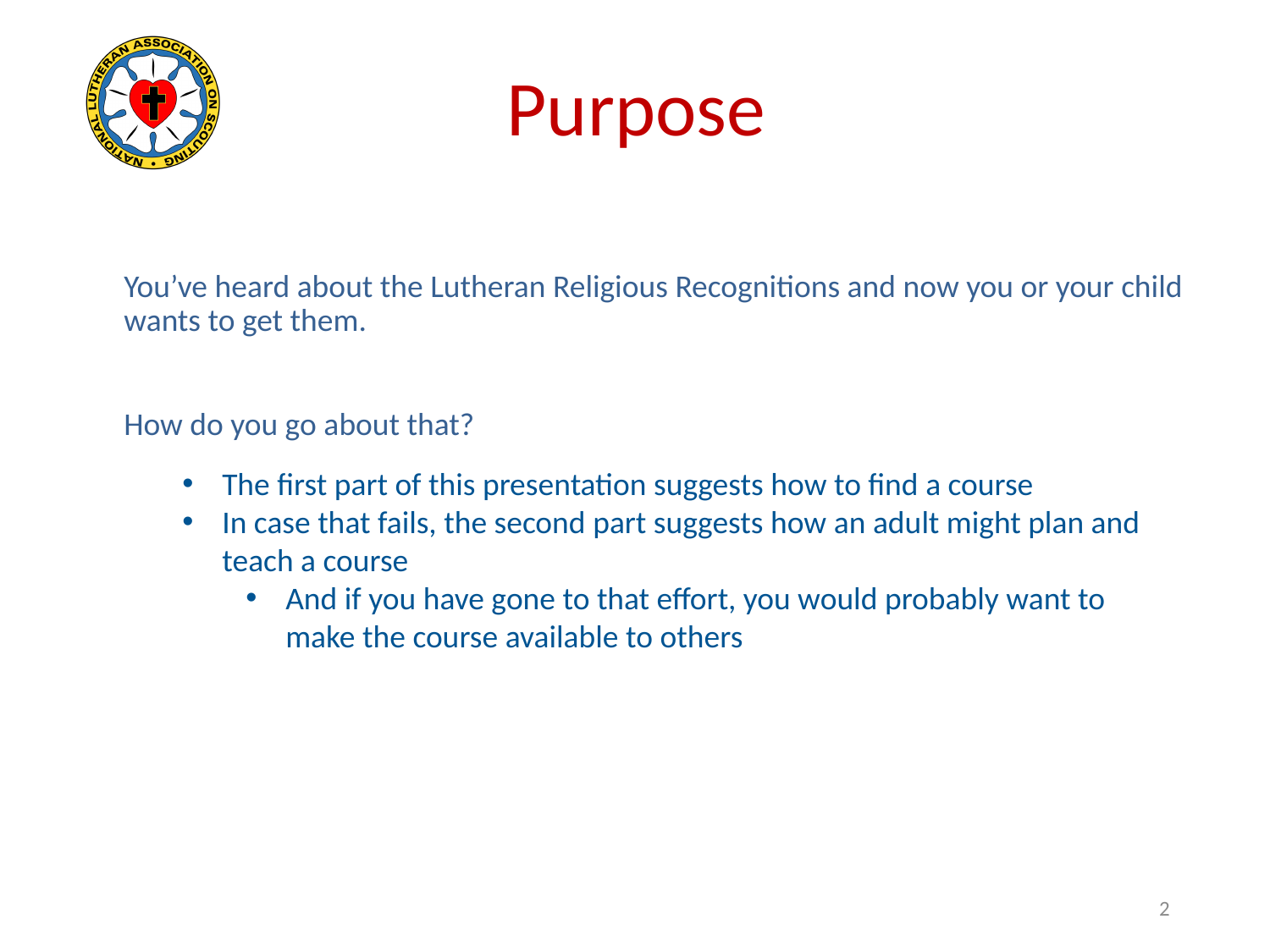

# Purpose
You’ve heard about the Lutheran Religious Recognitions and now you or your child wants to get them.

How do you go about that?
The first part of this presentation suggests how to find a course
In case that fails, the second part suggests how an adult might plan and teach a course
And if you have gone to that effort, you would probably want to make the course available to others

2